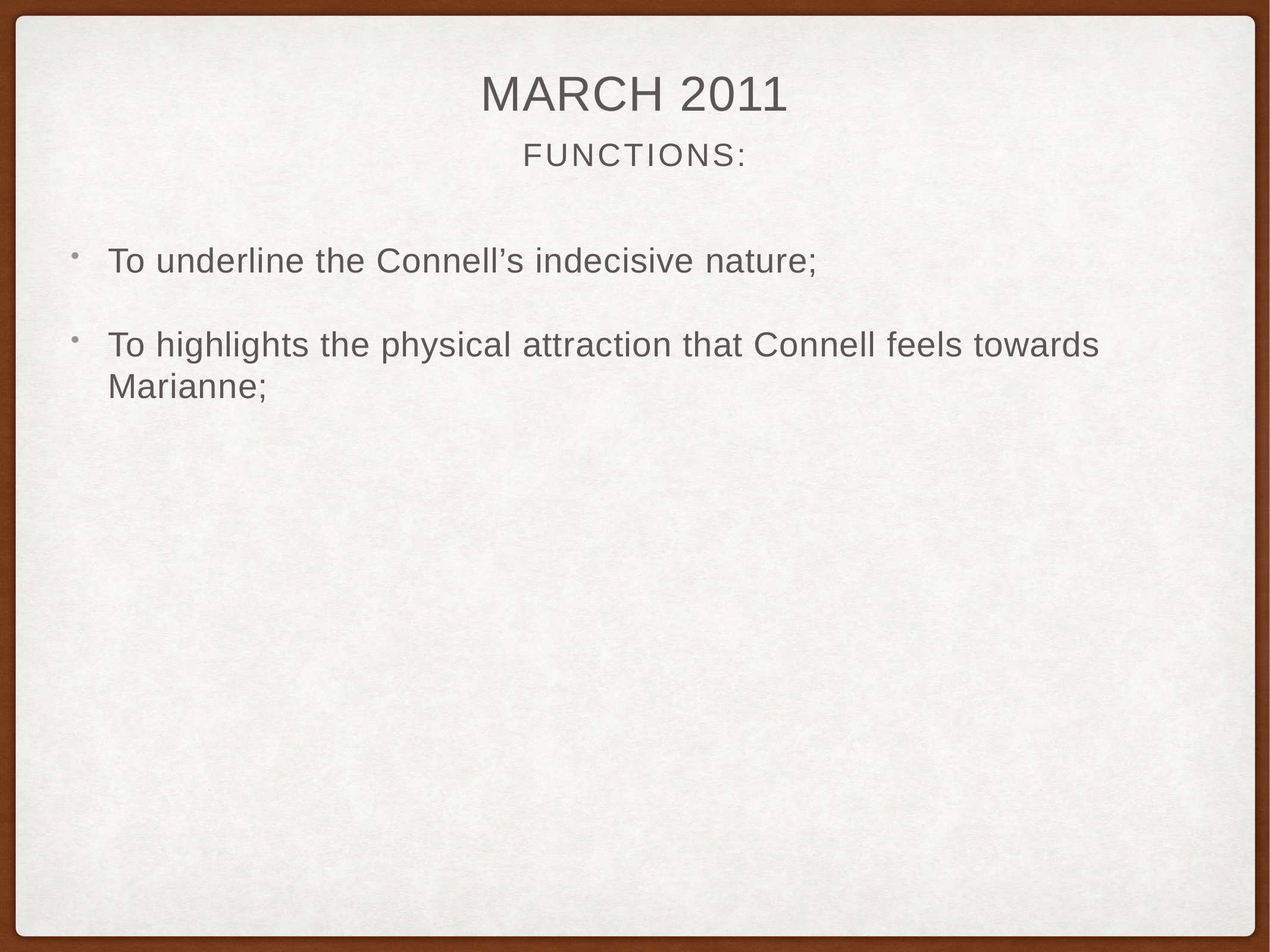

# March 2011
Functions:
To underline the Connell’s indecisive nature;
To highlights the physical attraction that Connell feels towards Marianne;